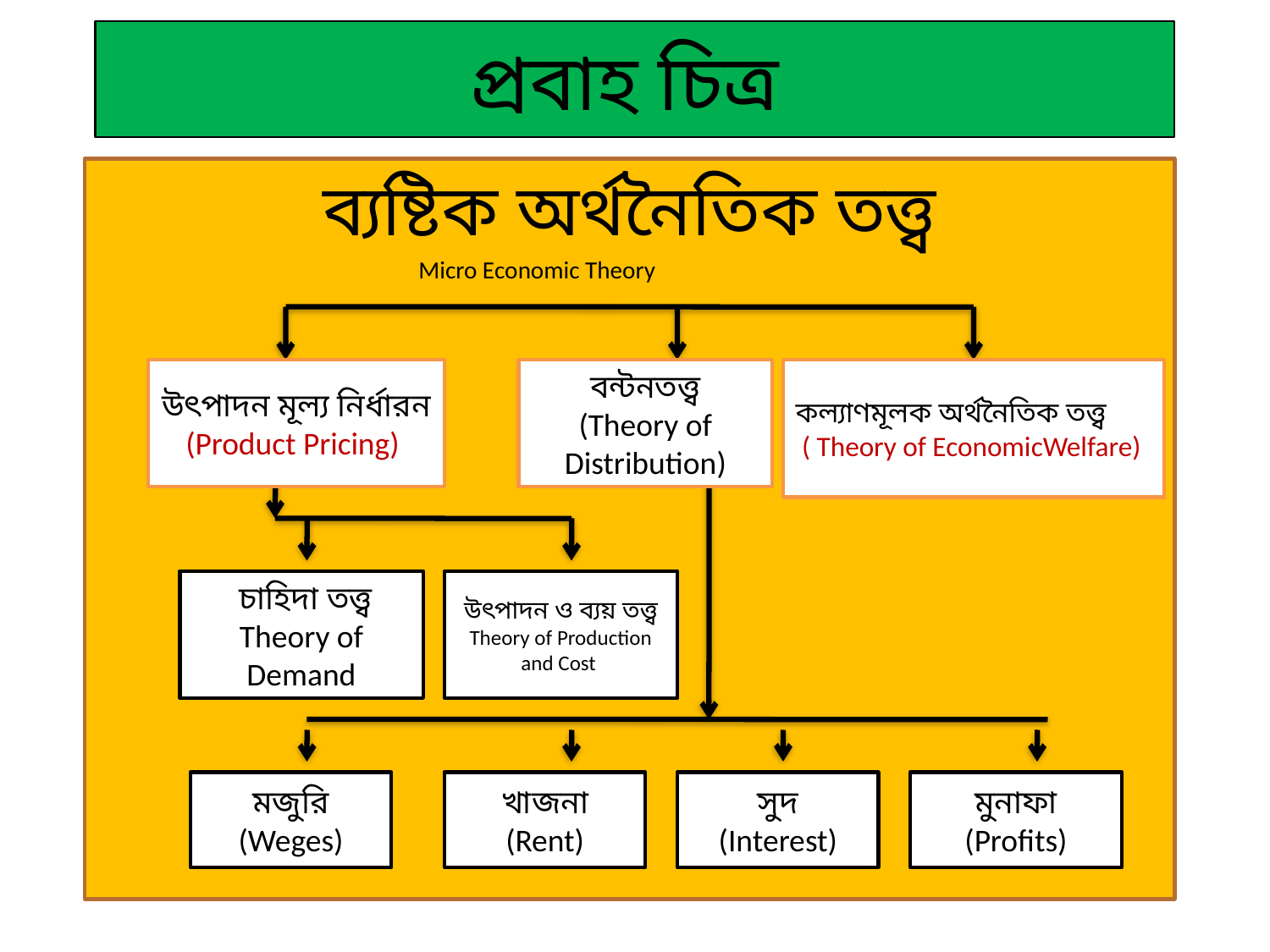

# প্রবাহ চিত্র
ব্যষ্টিক অর্থনৈতিক তত্ত্ব
Micro Economic Theory

উৎপাদন মূল্য নির্ধারন
 (Product Pricing)
বন্টনতত্ত্ব
(Theory of Distribution)
কল্যাণমূলক অর্থনৈতিক তত্ত্ব
 ( Theory of EconomicWelfare)
 চাহিদা তত্ত্ব
Theory of Demand
উৎপাদন ও ব্যয় তত্ত্ব Theory of Production and Cost
মজুরি (Weges)
খাজনা
(Rent)
সুদ
(Interest)
মুনাফা
(Profits)